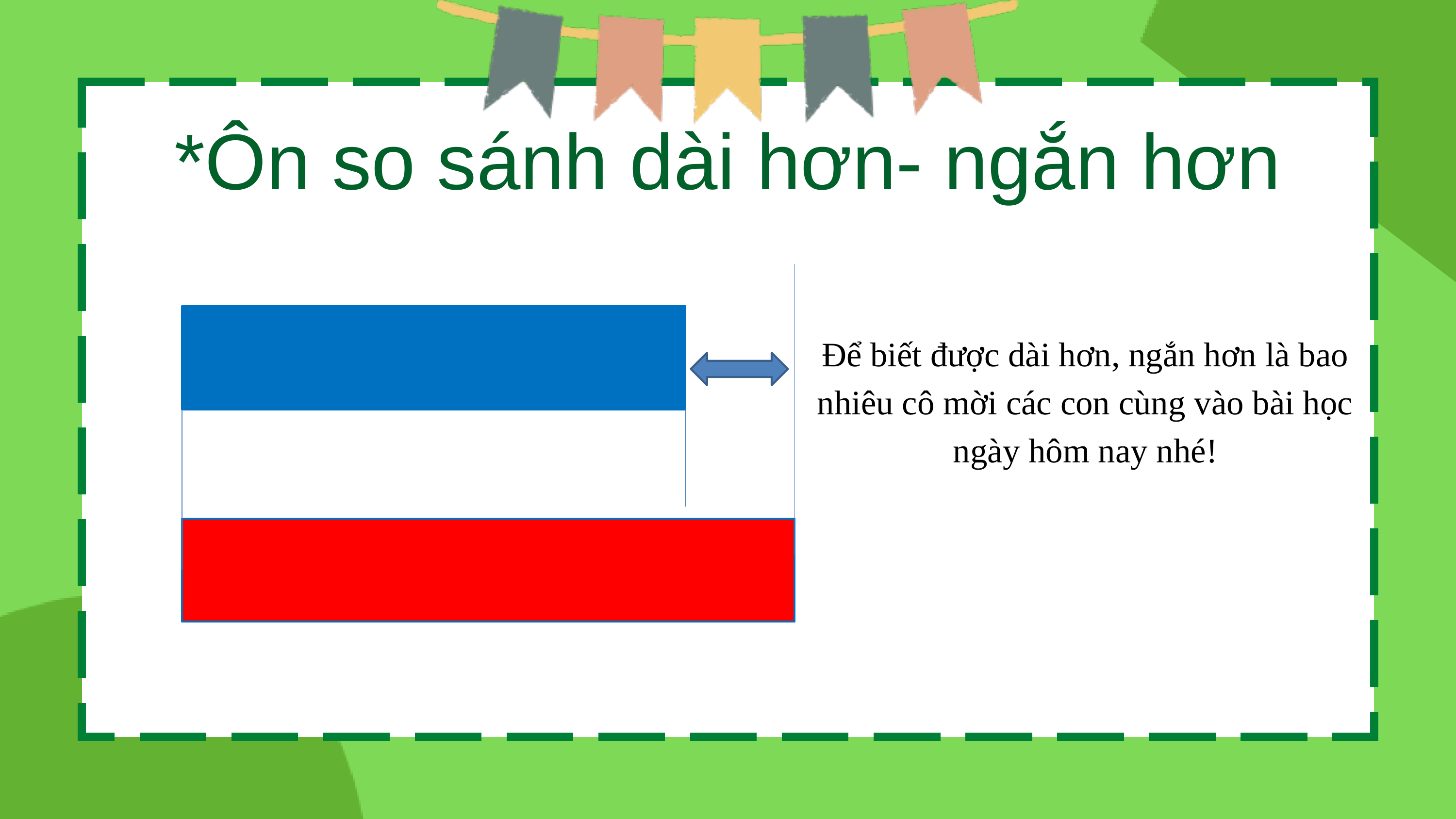

*Ôn so sánh dài hơn- ngắn hơn

Để biết được dài hơn, ngắn hơn là bao nhiêu cô mời các con cùng vào bài học ngày hôm nay nhé!